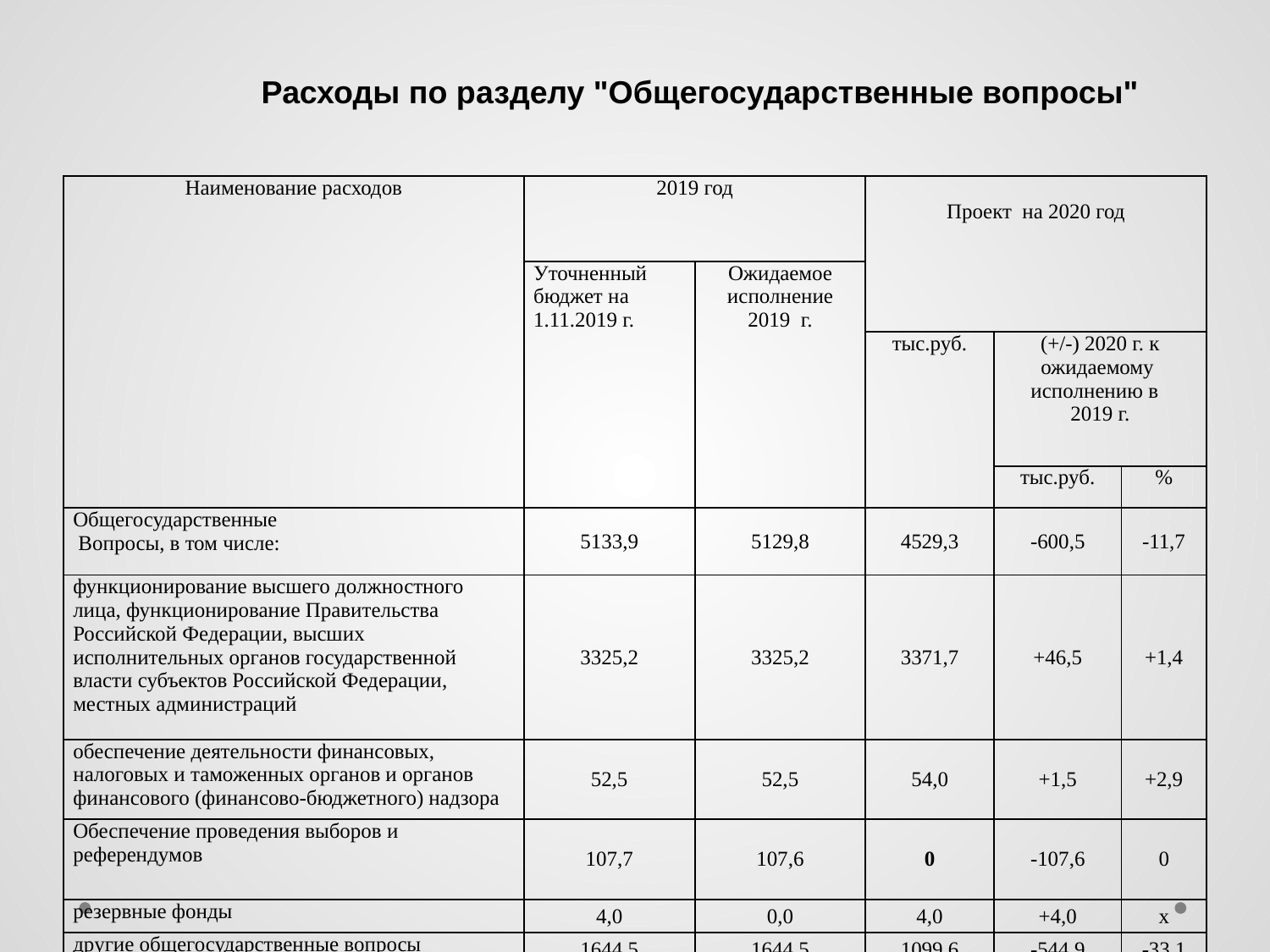

# Расходы по разделу "Общегосударственные вопросы"
| Наименование расходов | 2019 год |  | Проект на 2020 год |  |  |
| --- | --- | --- | --- | --- | --- |
|  | Уточненный бюджет на 1.11.2019 г. | Ожидаемое исполнение 2019 г. |  |  |  |
|  |  |  | тыс.руб. | (+/-) 2020 г. к ожидаемому исполнению в 2019 г. |  |
|  |  |  |  | тыс.руб. | % |
| Общегосударственные Вопросы, в том числе: | 5133,9 | 5129,8 | 4529,3 | -600,5 | -11,7 |
| функционирование высшего должностного лица, функционирование Правительства Российской Федерации, высших исполнительных органов государственной власти субъектов Российской Федерации, местных администраций | 3325,2 | 3325,2 | 3371,7 | +46,5 | +1,4 |
| обеспечение деятельности финансовых, налоговых и таможенных органов и органов финансового (финансово-бюджетного) надзора | 52,5 | 52,5 | 54,0 | +1,5 | +2,9 |
| Обеспечение проведения выборов и референдумов | 107,7 | 107,6 | 0 | -107,6 | 0 |
| резервные фонды | 4,0 | 0,0 | 4,0 | +4,0 | х |
| другие общегосударственные вопросы | 1644,5 | 1644,5 | 1099,6 | -544,9 | -33,1 |